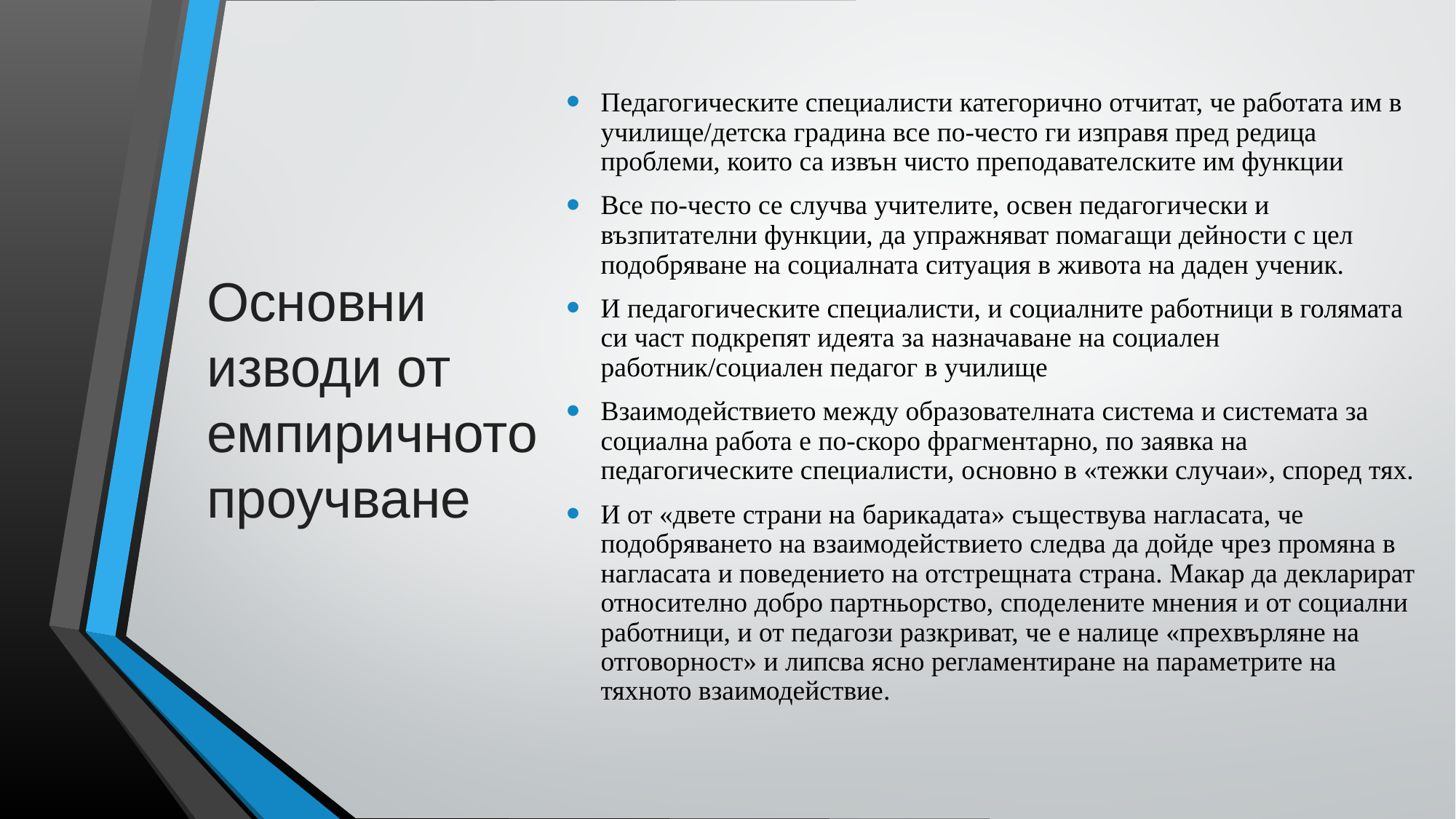

Педагогическите специалисти категорично отчитат, че работата им в училище/детска градина все по-често ги изправя пред редица проблеми, които са извън чисто преподавателските им функции
Все по-често се случва учителите, освен педагогически и възпитателни функции, да упражняват помагащи дейности с цел подобряване на социалната ситуация в живота на даден ученик.
И педагогическите специалисти, и социалните работници в голямата си част подкрепят идеята за назначаване на социален работник/социален педагог в училище
Взаимодействието между образователната система и системата за социална работа е по-скоро фрагментарно, по заявка на педагогическите специалисти, основно в «тежки случаи», според тях.
И от «двете страни на барикадата» съществува нагласата, че подобряването на взаимодействието следва да дойде чрез промяна в нагласата и поведението на отстрещната страна. Макар да декларират относително добро партньорство, споделените мнения и от социални работници, и от педагози разкриват, че е налице «прехвърляне на отговорност» и липсва ясно регламентиране на параметрите на тяхното взаимодействие.

# Основни изводи от емпиричното проучване